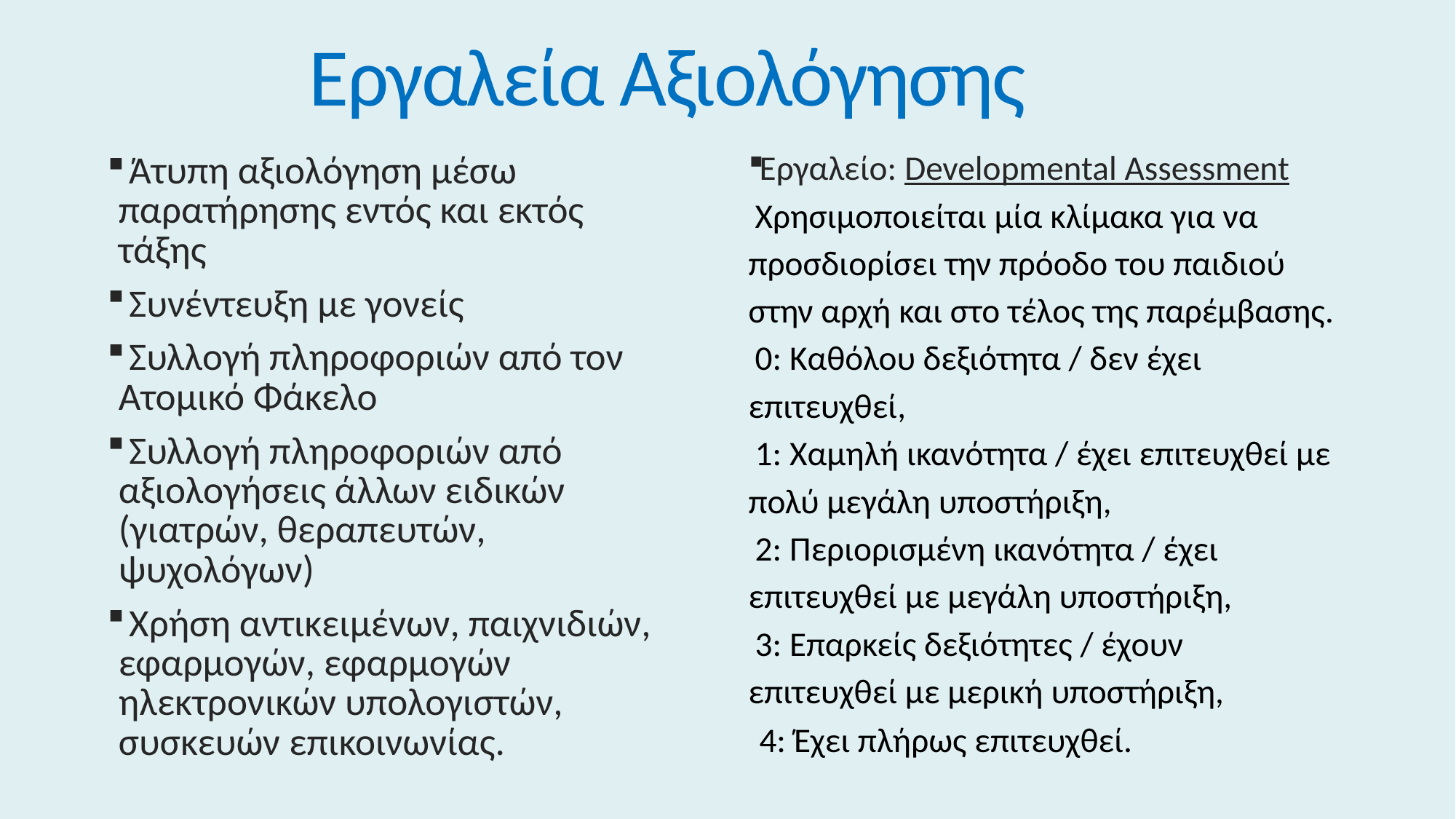

# Εργαλεία Αξιολόγησης
 Άτυπη αξιολόγηση μέσω παρατήρησης εντός και εκτός τάξης
 Συνέντευξη με γονείς
 Συλλογή πληροφοριών από τον Ατομικό Φάκελο
 Συλλογή πληροφοριών από αξιολογήσεις άλλων ειδικών (γιατρών, θεραπευτών, ψυχολόγων)
 Χρήση αντικειμένων, παιχνιδιών, εφαρμογών, εφαρμογών ηλεκτρονικών υπολογιστών, συσκευών επικοινωνίας.
Eργαλείο: Developmental Assessment
Χρησιμοποιείται μία κλίμακα για να προσδιορίσει την πρόοδο του παιδιού στην αρχή και στο τέλος της παρέμβασης.
0: Καθόλου δεξιότητα / δεν έχει επιτευχθεί,
1: Χαμηλή ικανότητα / έχει επιτευχθεί με πολύ μεγάλη υποστήριξη,
2: Περιορισμένη ικανότητα / έχει επιτευχθεί με μεγάλη υποστήριξη,
3: Επαρκείς δεξιότητες / έχουν επιτευχθεί με μερική υποστήριξη,
4: Έχει πλήρως επιτευχθεί.